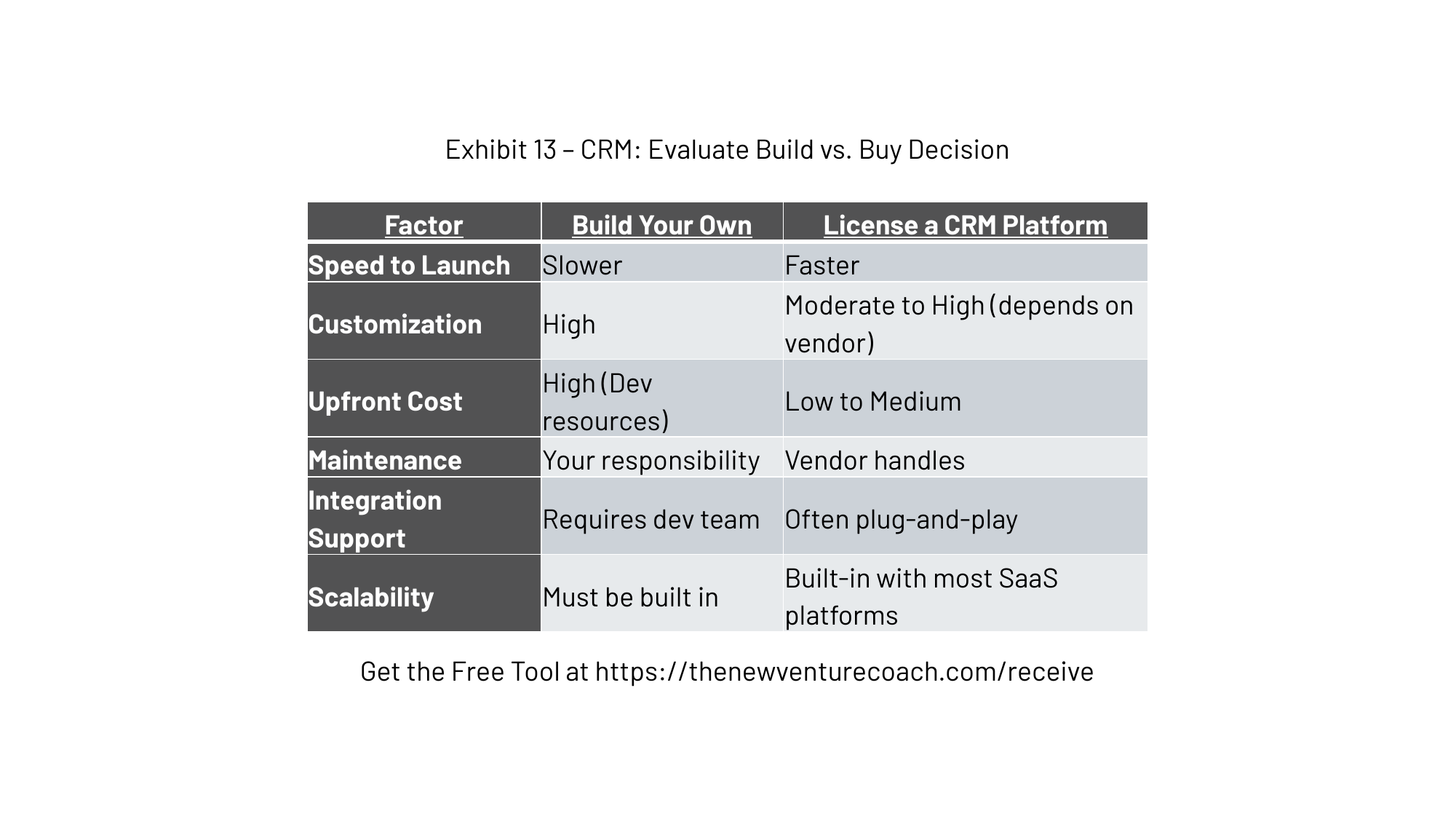

Exhibit 13 – CRM: Evaluate Build vs. Buy Decision
| Factor | Build Your Own | License a CRM Platform |
| --- | --- | --- |
| Speed to Launch | Slower | Faster |
| Customization | High | Moderate to High (depends on vendor) |
| Upfront Cost | High (Dev resources) | Low to Medium |
| Maintenance | Your responsibility | Vendor handles |
| Integration Support | Requires dev team | Often plug-and-play |
| Scalability | Must be built in | Built-in with most SaaS platforms |
Get the Free Tool at https://thenewventurecoach.com/receive